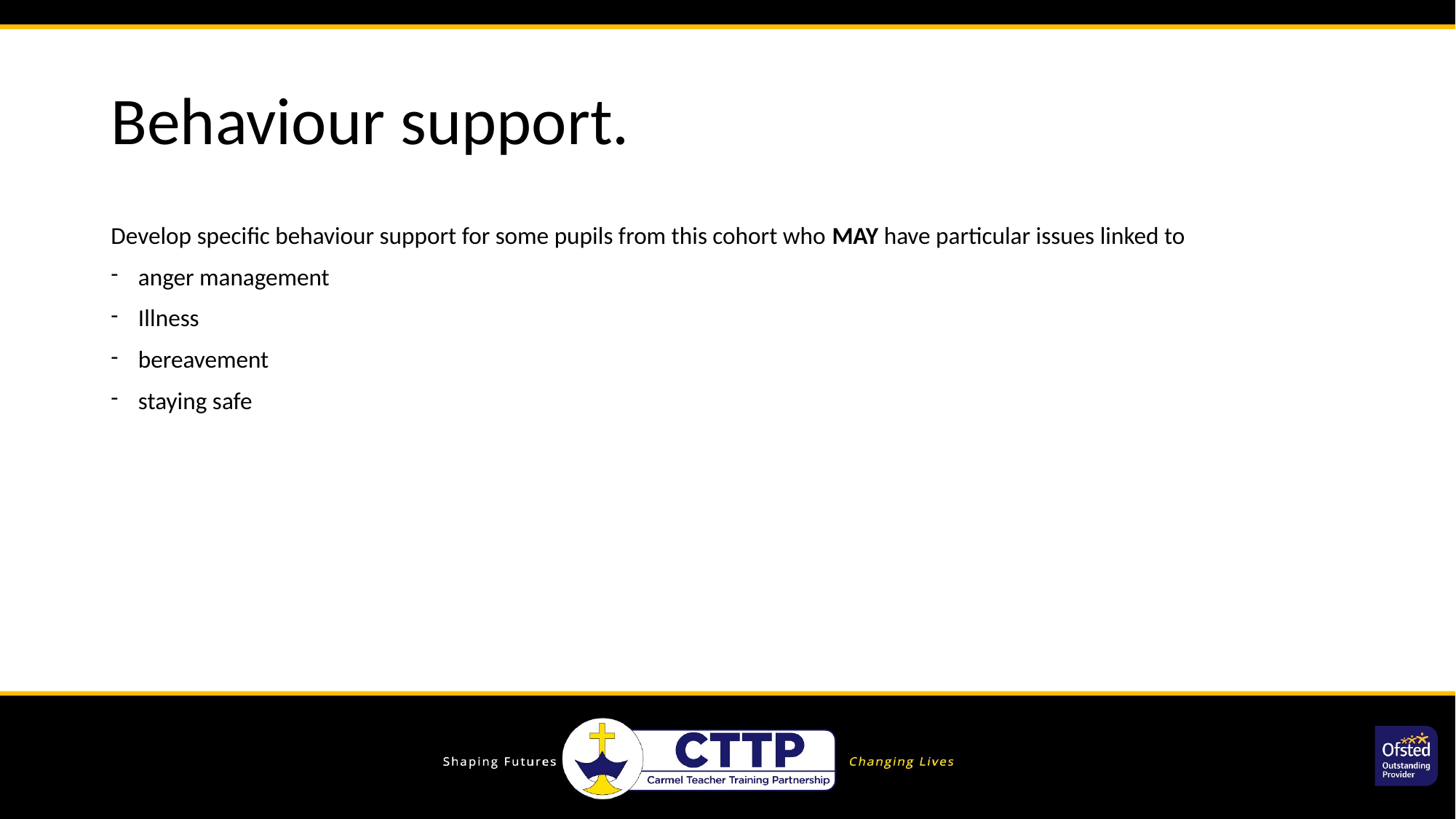

# Behaviour support.
Develop specific behaviour support for some pupils from this cohort who MAY have particular issues linked to
anger management
Illness
bereavement
staying safe